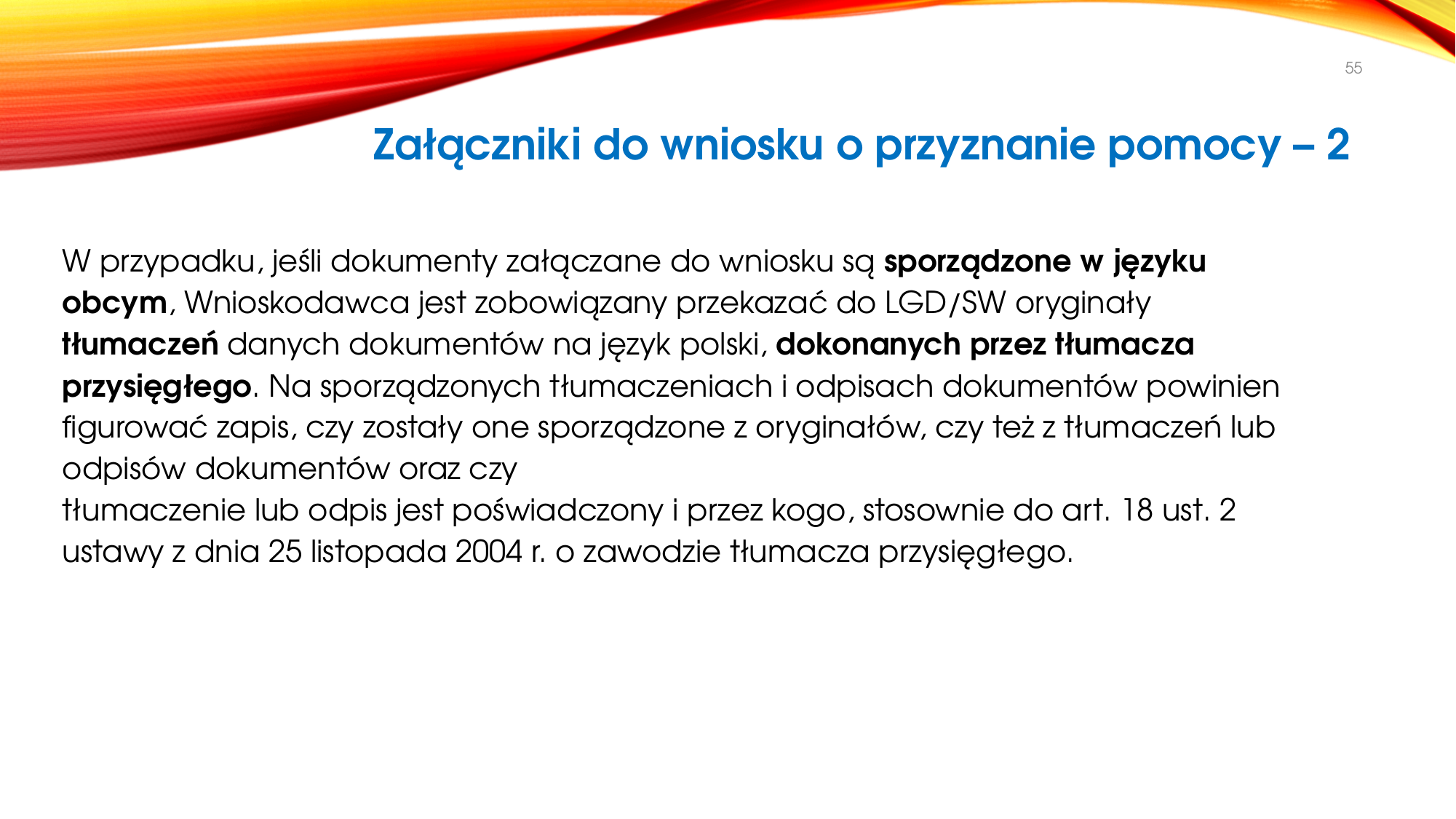

55
# Załączniki do wniosku o przyznanie pomocy – 2
W przypadku, jeśli dokumenty załączane do wniosku są sporządzone w języku obcym, Wnioskodawca jest zobowiązany przekazać do LGD/SW oryginały tłumaczeń danych dokumentów na język polski, dokonanych przez tłumacza przysięgłego. Na sporządzonych tłumaczeniach i odpisach dokumentów powinien figurować zapis, czy zostały one sporządzone z oryginałów, czy też z tłumaczeń lub odpisów dokumentów oraz czy
tłumaczenie lub odpis jest poświadczony i przez kogo, stosownie do art. 18 ust. 2 ustawy z dnia 25 listopada 2004 r. o zawodzie tłumacza przysięgłego.